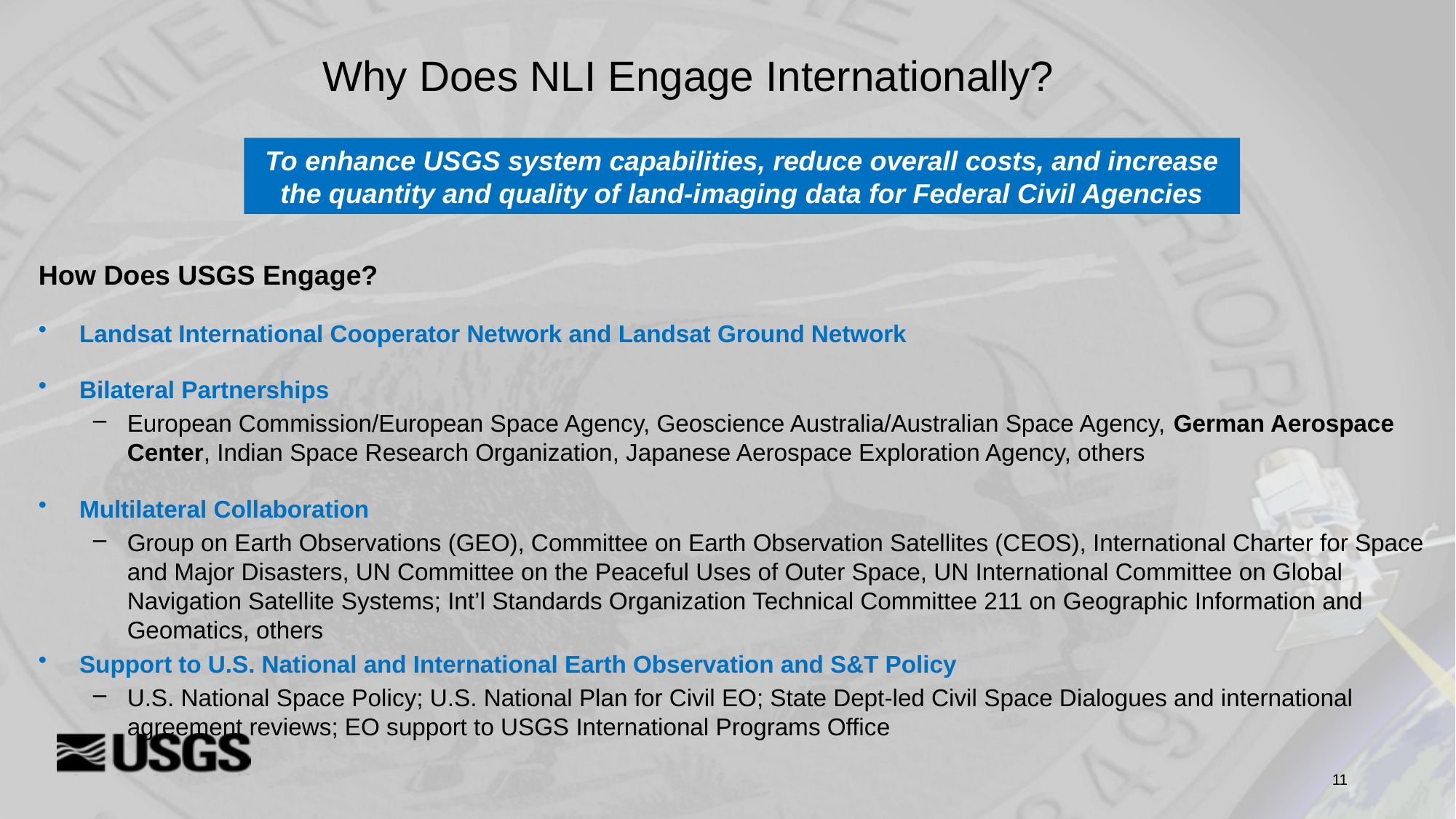

# Why Does NLI Engage Internationally?
To enhance USGS system capabilities, reduce overall costs, and increase
the quantity and quality of land-imaging data for Federal Civil Agencies

How Does USGS Engage?
Landsat International Cooperator Network and Landsat Ground Network
Bilateral Partnerships
European Commission/European Space Agency, Geoscience Australia/Australian Space Agency, German Aerospace Center, Indian Space Research Organization, Japanese Aerospace Exploration Agency, others
Multilateral Collaboration
Group on Earth Observations (GEO), Committee on Earth Observation Satellites (CEOS), International Charter for Space and Major Disasters, UN Committee on the Peaceful Uses of Outer Space, UN International Committee on Global Navigation Satellite Systems; Int’l Standards Organization Technical Committee 211 on Geographic Information and Geomatics, others
Support to U.S. National and International Earth Observation and S&T Policy
U.S. National Space Policy; U.S. National Plan for Civil EO; State Dept-led Civil Space Dialogues and international agreement reviews; EO support to USGS International Programs Office